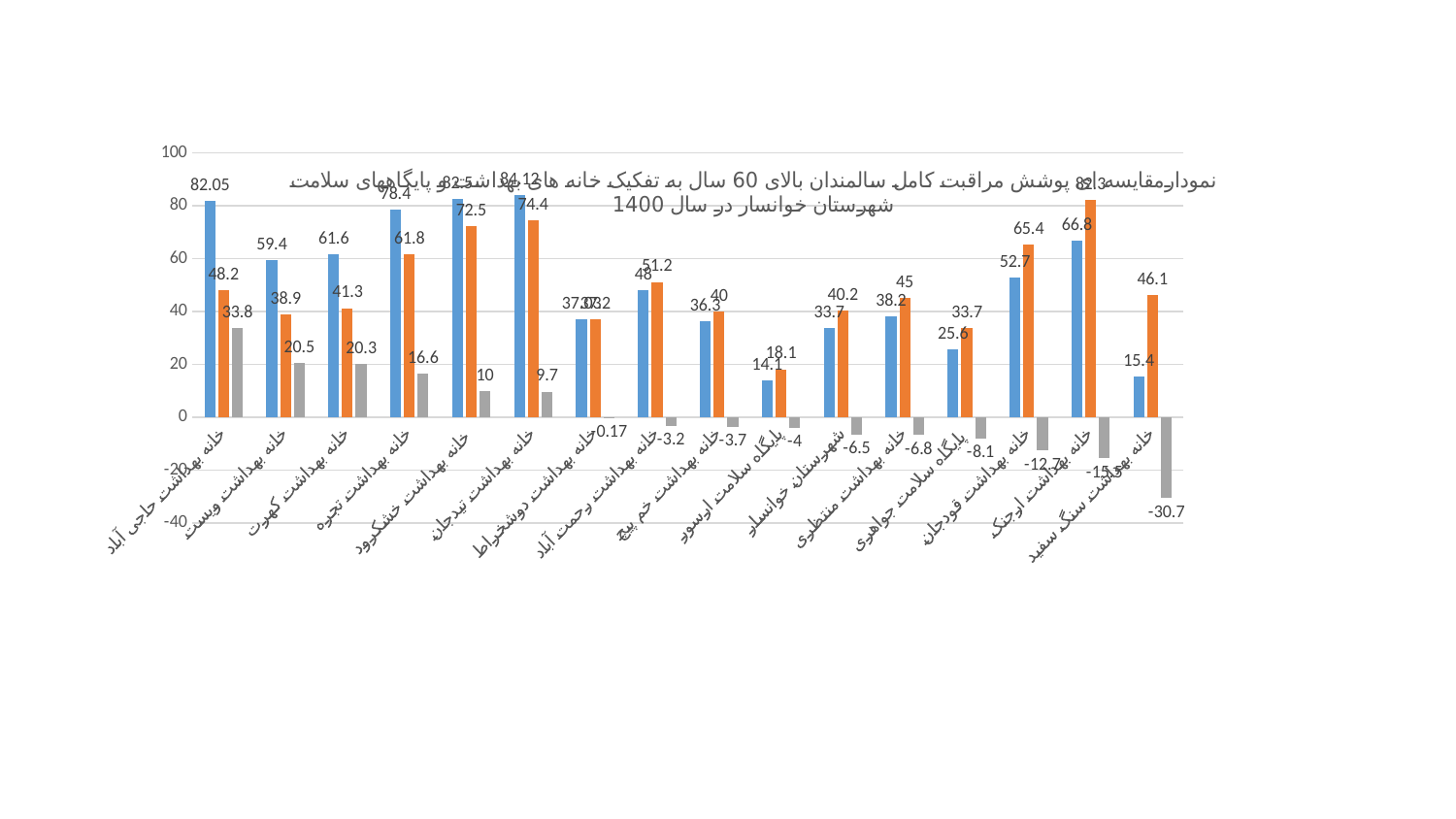

### Chart: نمودارمقایسه ای پوشش مراقبت کامل سالمندان بالای 60 سال به تفکیک خانه های بهداشت و پایگاههای سلامت شهرستان خوانسار در سال 1400

| Category | درصد | حد انتظار سال 1400 | درصد اختلاف |
|---|---|---|---|
| خانه بهداشت حاجی آباد | 82.05 | 48.2 | 33.8 |
| خانه بهداشت ویست | 59.4 | 38.9 | 20.5 |
| خانه بهداشت کهرت | 61.6 | 41.3 | 20.3 |
| خانه بهداشت تجره | 78.4 | 61.8 | 16.6 |
| خانه بهداشت خشکرود  | 82.5 | 72.5 | 10.0 |
| خانه بهداشت تیدجان | 84.12 | 74.4 | 9.7 |
| خانه بهداشت دوشخراط | 37.03 | 37.2 | -0.17 |
| خانه بهداشت رحمت آباد | 48.0 | 51.2 | -3.2 |
| خانه بهداشت خم پیچ | 36.3 | 40.0 | -3.7 |
| پایگاه سلامت ارسور | 14.1 | 18.1 | -4.0 |
| شهرستان خوانسار | 33.7 | 40.2 | -6.5 |
| خانه بهداشت منتظری | 38.2 | 45.0 | -6.8 |
| پایگاه سلامت جواهری  | 25.6 | 33.7 | -8.1 |
| خانه بهداشت قودجان | 52.7 | 65.4 | -12.7 |
| خانه بهداشت ارجنک | 66.8 | 82.3 | -15.5 |
| خانه بهداشت سنگ سفید | 15.4 | 46.1 | -30.7 |